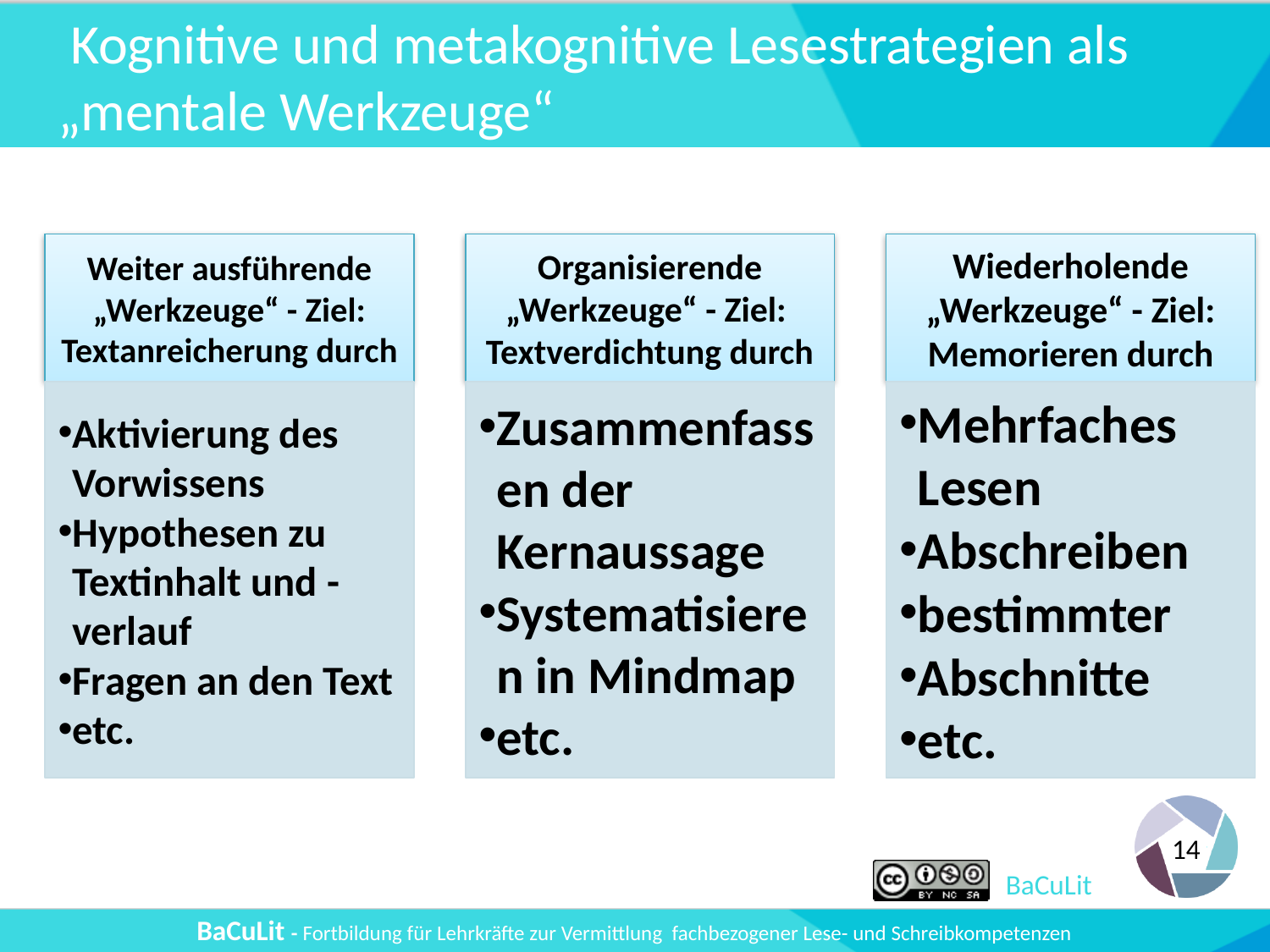

# Kognitive und metakognitive Lesestrategien als „mentale Werkzeuge“
Weiter ausführende „Werkzeuge“ - Ziel: Textanreicherung durch
Zusammenfassen der Kernaussage
Wiederholende „Werkzeuge“ - Ziel: Memorieren durch
Mehrfaches Lesen
Organisierende „Werkzeuge“ - Ziel:  Textverdichtung durch
Aktivierung des Vorwissens
Hypothesen zu Textinhalt und -verlauf
Fragen an den Text
etc.
Systematisieren in Mindmap
etc.
Abschreiben
bestimmter
Abschnitte
etc.